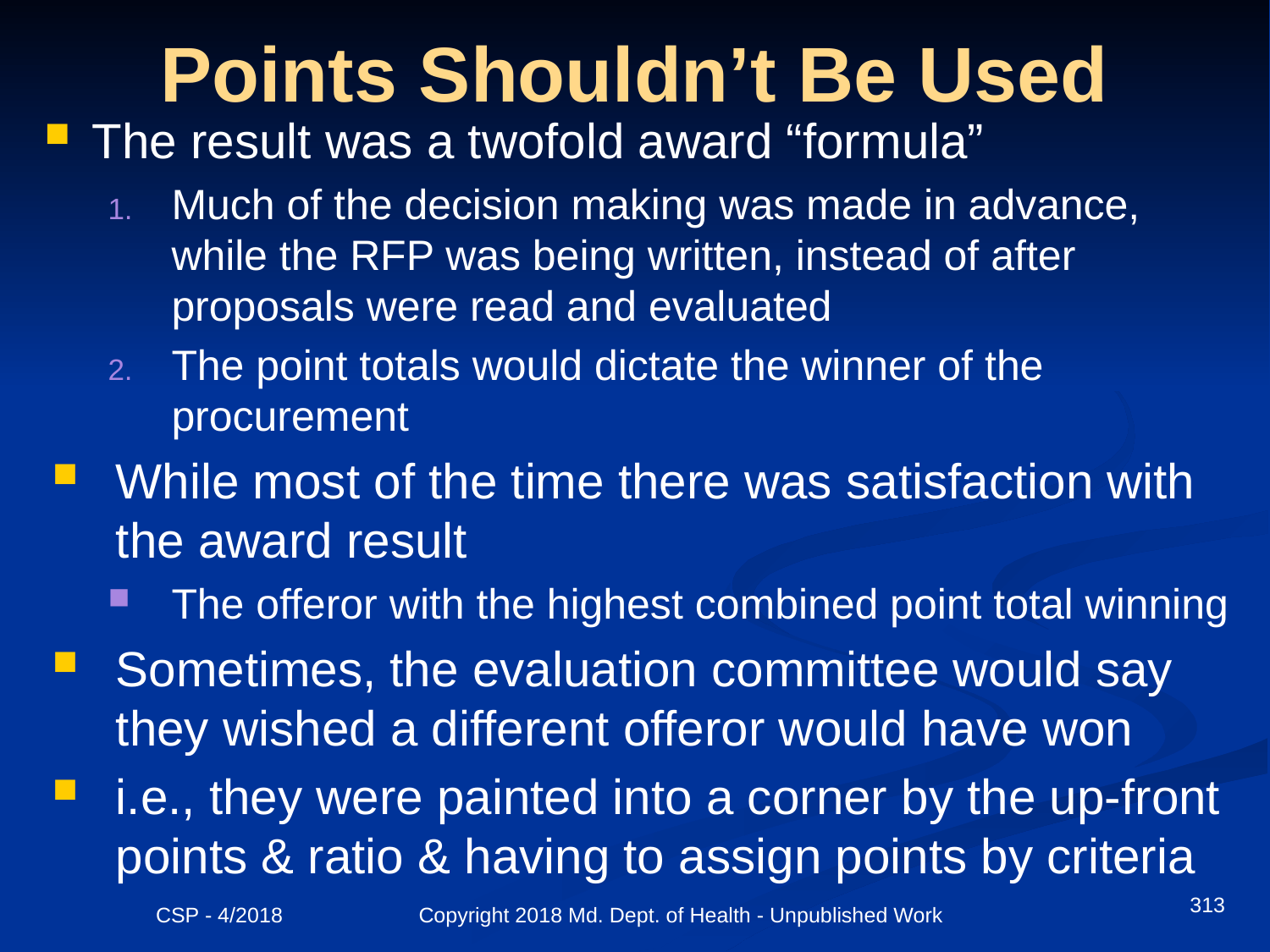

# Points Shouldn’t Be Used
The result was a twofold award “formula”
Much of the decision making was made in advance, while the RFP was being written, instead of after proposals were read and evaluated
The point totals would dictate the winner of the procurement
While most of the time there was satisfaction with the award result
The offeror with the highest combined point total winning
Sometimes, the evaluation committee would say they wished a different offeror would have won
i.e., they were painted into a corner by the up-front points & ratio & having to assign points by criteria
313
CSP - 4/2018                       Copyright 2018 Md. Dept. of Health - Unpublished Work